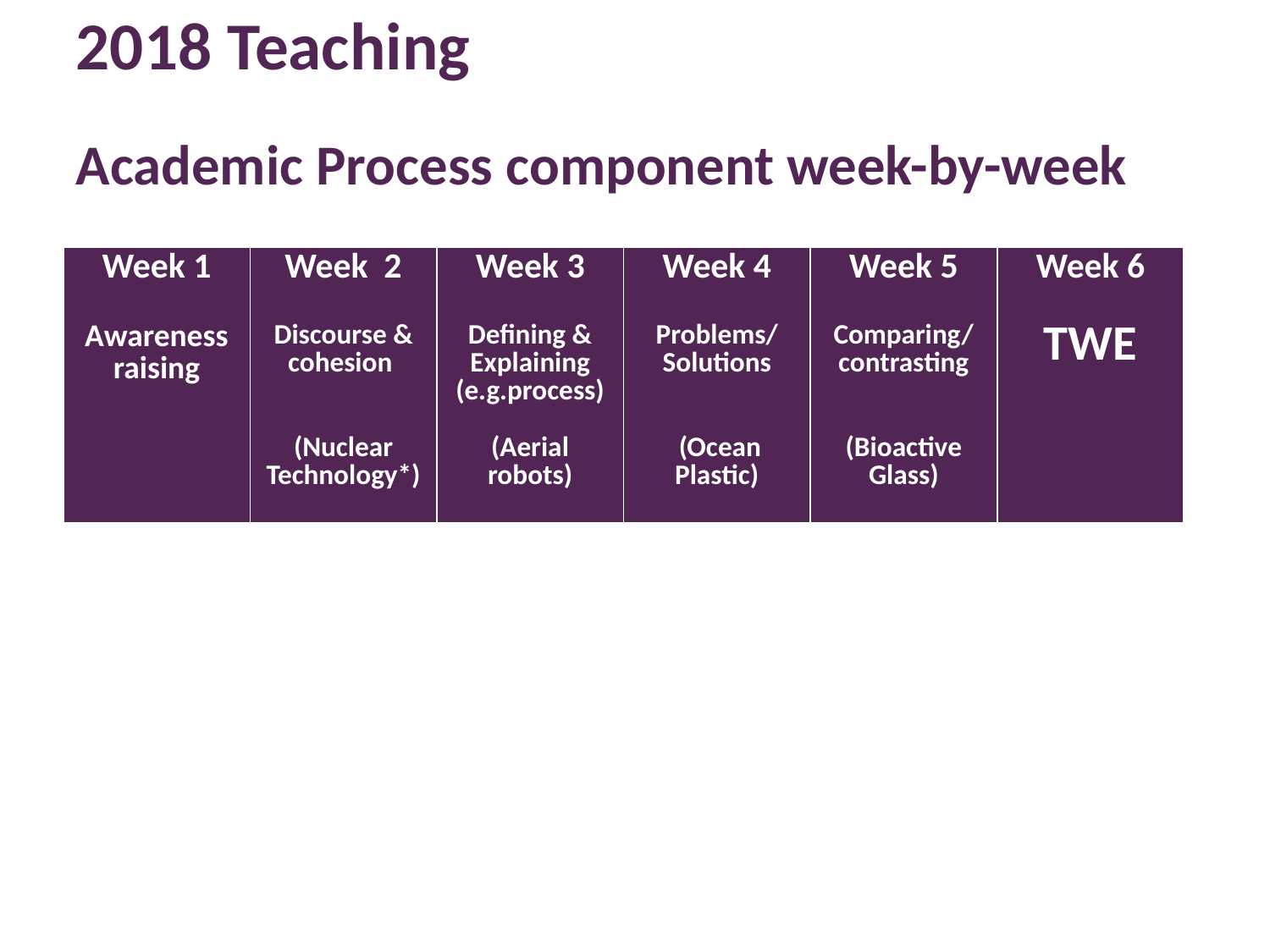

2018 Teaching

Academic Process component week-by-week

| Week 1 Awareness raising | Week 2 Discourse & cohesion (Nuclear Technology\*) | Week 3 Defining & Explaining (e.g.process) (Aerial robots) | Week 4 Problems/ Solutions (Ocean Plastic) | Week 5 Comparing/ contrasting (Bioactive Glass) | Week 6 TWE |
| --- | --- | --- | --- | --- | --- |